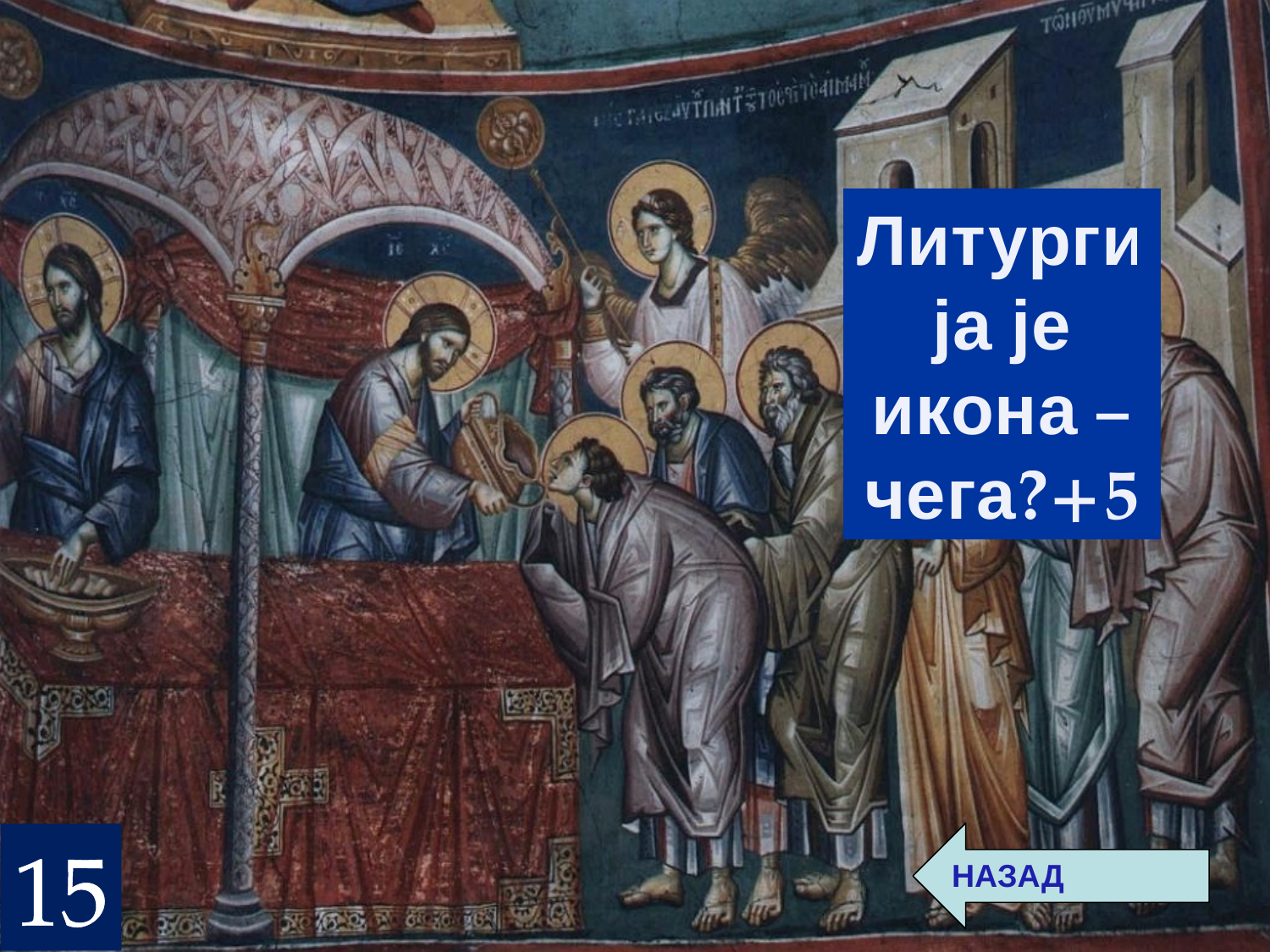

Литургија је икона – чега?+5
НАЗАД
15